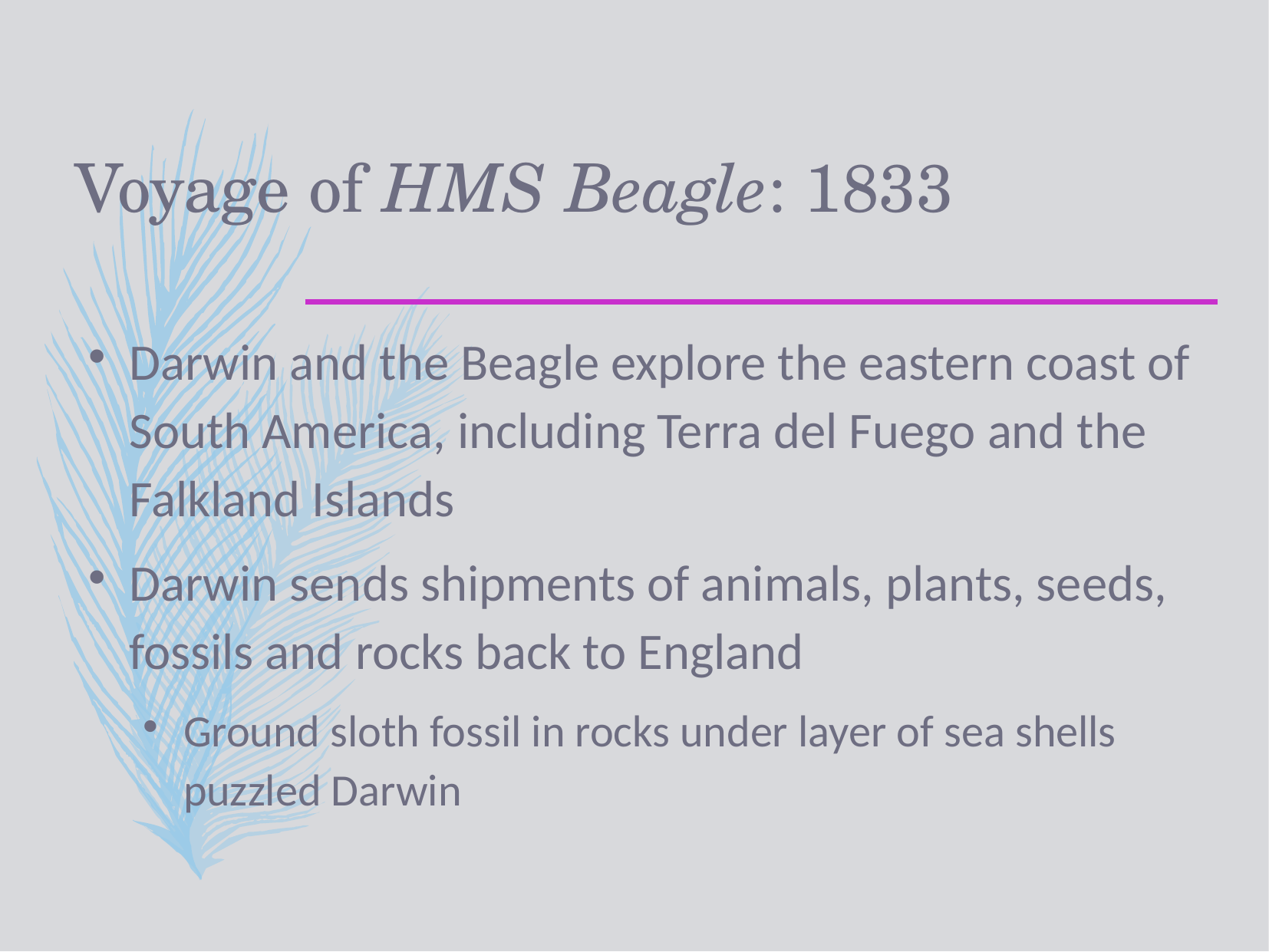

# Voyage of HMS Beagle: 1833
Darwin and the Beagle explore the eastern coast of South America, including Terra del Fuego and the Falkland Islands
Darwin sends shipments of animals, plants, seeds, fossils and rocks back to England
Ground sloth fossil in rocks under layer of sea shells puzzled Darwin